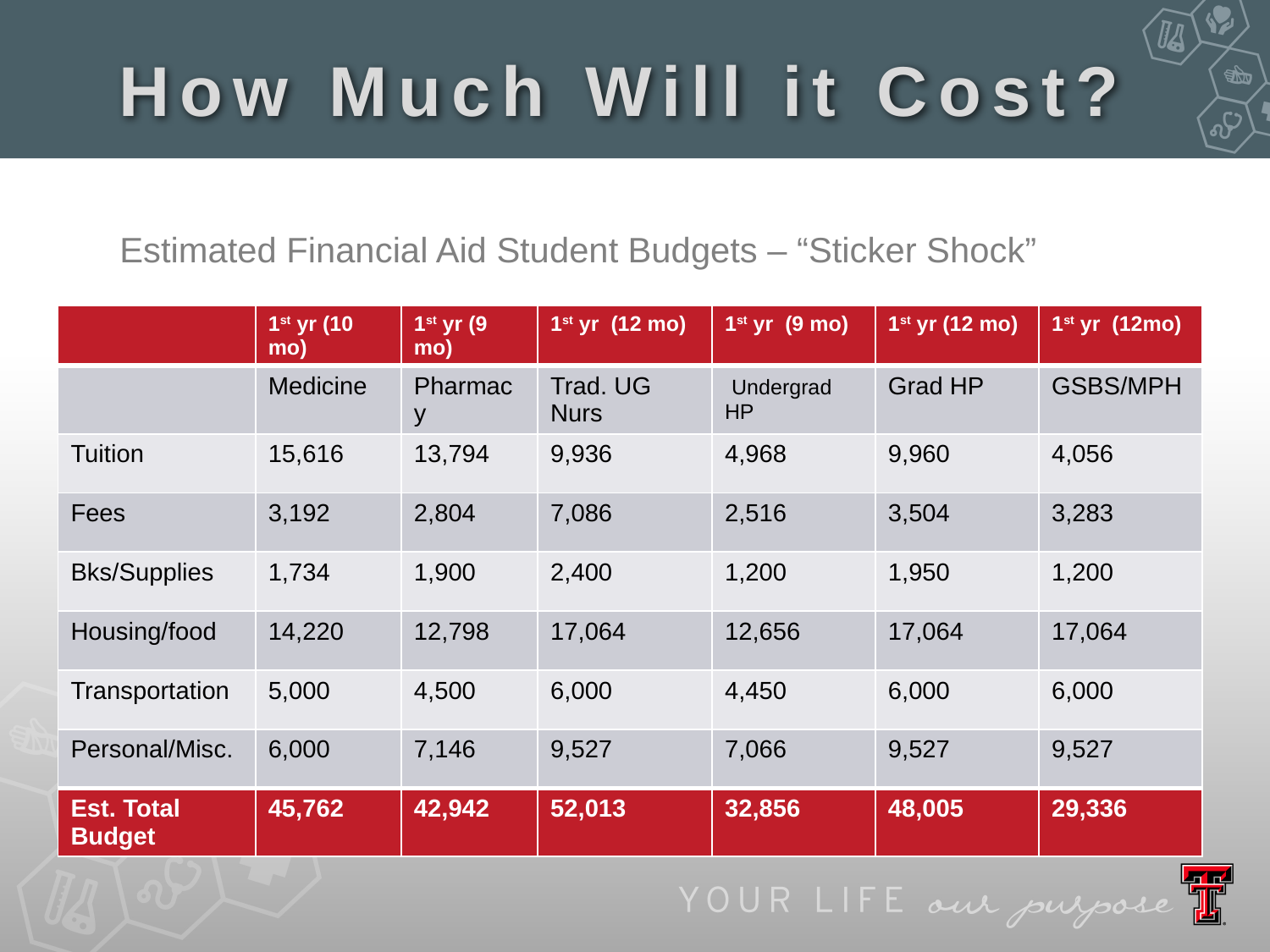

How Much Will it Cost?
Estimated Financial Aid Student Budgets – “Sticker Shock”
|  | 1st yr (10 mo) | 1st yr (9 mo) | 1st yr (12 mo) | 1st yr (9 mo) | 1st yr (12 mo) | 1st yr (12mo) |
| --- | --- | --- | --- | --- | --- | --- |
|  | Medicine | Pharmacy | Trad. UG Nurs | Undergrad HP | Grad HP | GSBS/MPH |
| Tuition | 15,616 | 13,794 | 9,936 | 4,968 | 9,960 | 4,056 |
| Fees | 3,192 | 2,804 | 7,086 | 2,516 | 3,504 | 3,283 |
| Bks/Supplies | 1,734 | 1,900 | 2,400 | 1,200 | 1,950 | 1,200 |
| Housing/food | 14,220 | 12,798 | 17,064 | 12,656 | 17,064 | 17,064 |
| Transportation | 5,000 | 4,500 | 6,000 | 4,450 | 6,000 | 6,000 |
| Personal/Misc. | 6,000 | 7,146 | 9,527 | 7,066 | 9,527 | 9,527 |
| Est. Total Budget | 45,762 | 42,942 | 52,013 | 32,856 | 48,005 | 29,336 |